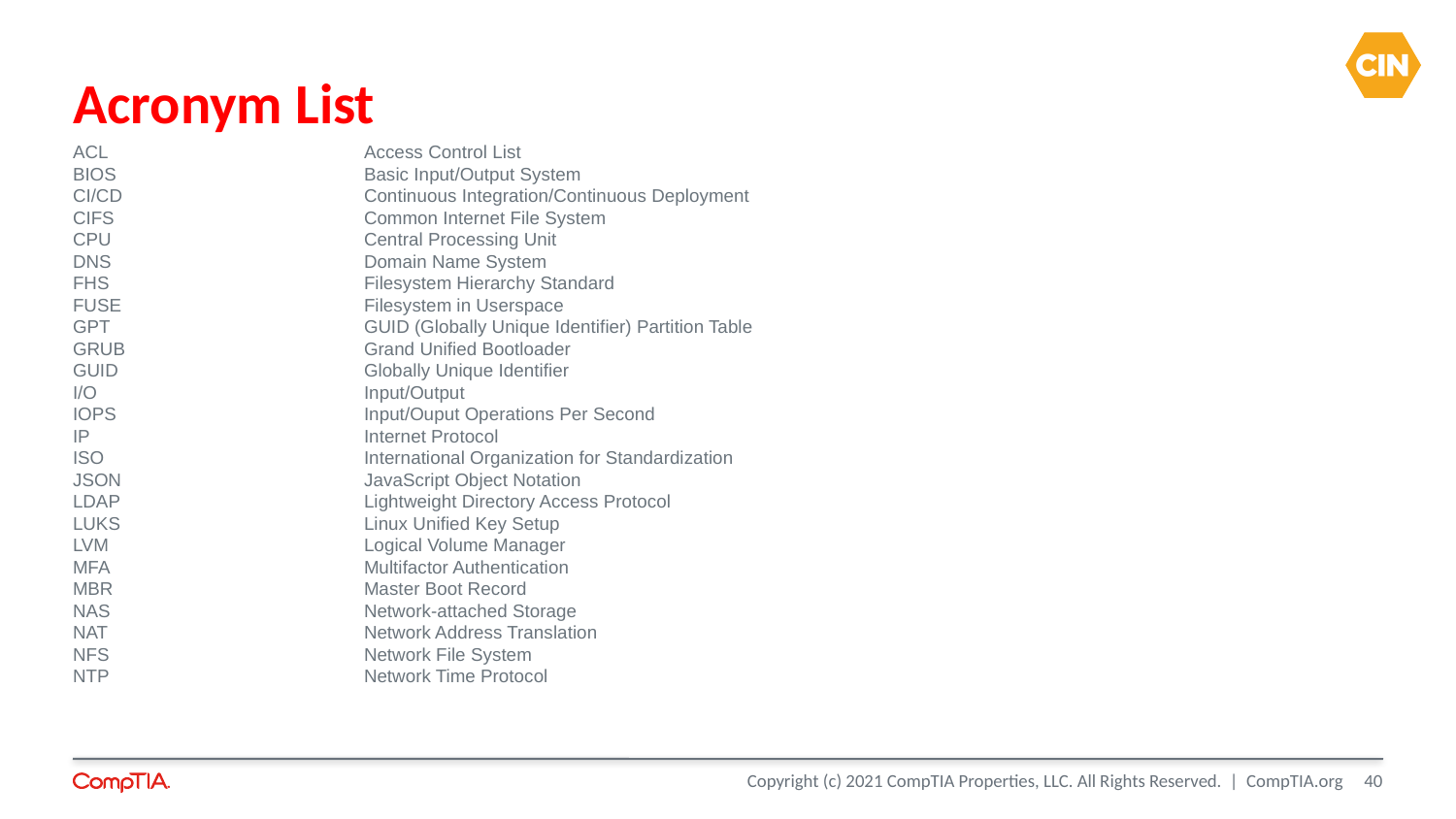

Acronym List
ACL 		Access Control List
BIOS 		Basic Input/Output System
CI/CD 		Continuous Integration/Continuous Deployment
CIFS 		Common Internet File System
CPU 		Central Processing Unit
DNS 		Domain Name System
FHS 		Filesystem Hierarchy Standard
FUSE 		Filesystem in Userspace
GPT 		GUID (Globally Unique Identifier) Partition Table
GRUB 		Grand Unified Bootloader
GUID 		Globally Unique Identifier
I/O 		Input/Output
IOPS 		Input/Ouput Operations Per Second
IP 		Internet Protocol
ISO 		International Organization for Standardization
JSON 		JavaScript Object Notation
LDAP		Lightweight Directory Access Protocol
LUKS		Linux Unified Key Setup
LVM 		Logical Volume Manager
MFA 		Multifactor Authentication
MBR 		Master Boot Record
NAS 		Network-attached Storage
NAT 		Network Address Translation
NFS 		Network File System
NTP 		Network Time Protocol
40